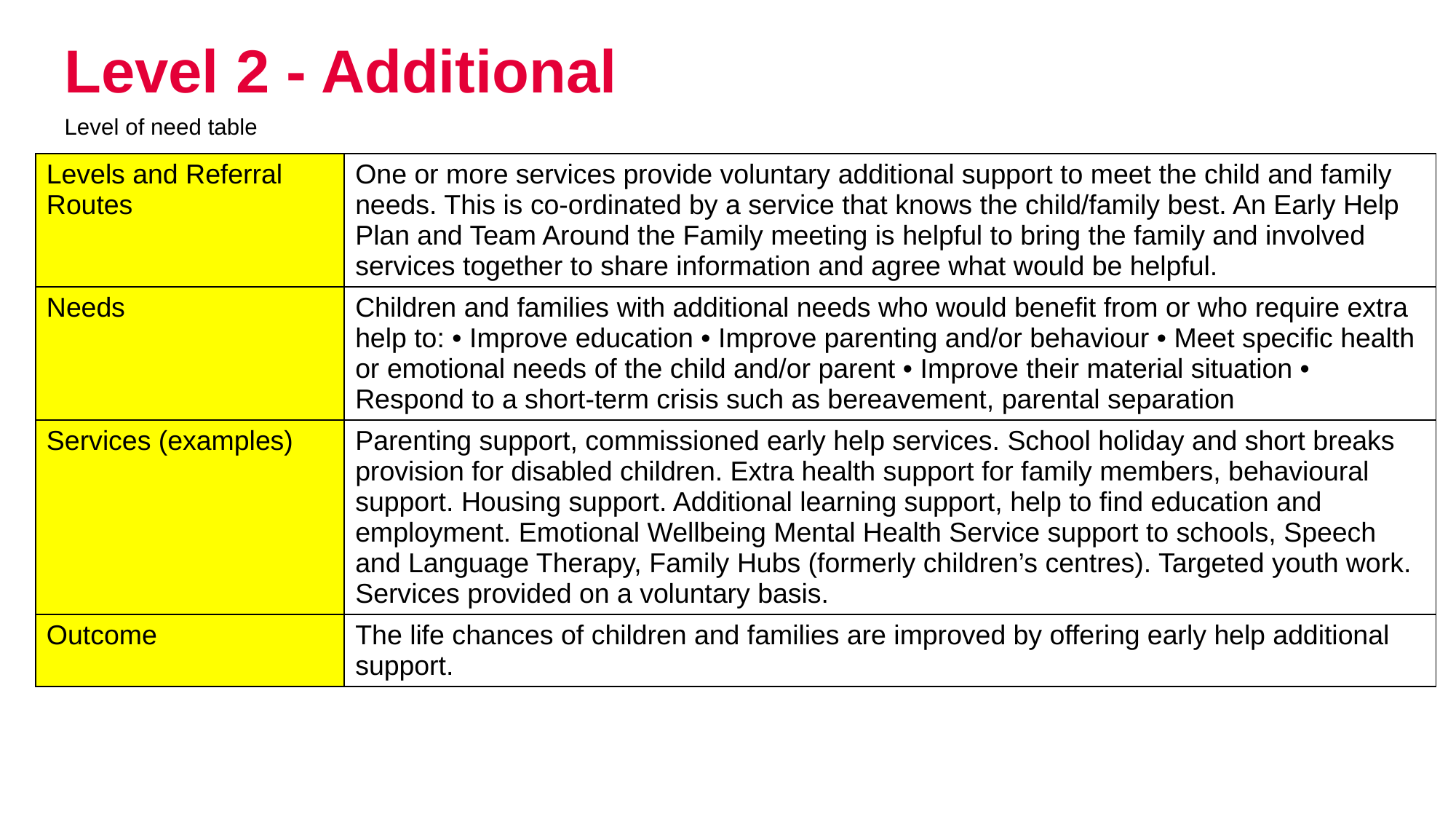

# Level 2 - Additional
Level of need table
| Levels and Referral Routes | One or more services provide voluntary additional support to meet the child and family needs. This is co-ordinated by a service that knows the child/family best. An Early Help Plan and Team Around the Family meeting is helpful to bring the family and involved services together to share information and agree what would be helpful. |
| --- | --- |
| Needs | Children and families with additional needs who would benefit from or who require extra help to: • Improve education • Improve parenting and/or behaviour • Meet specific health or emotional needs of the child and/or parent • Improve their material situation • Respond to a short-term crisis such as bereavement, parental separation |
| Services (examples) | Parenting support, commissioned early help services. School holiday and short breaks provision for disabled children. Extra health support for family members, behavioural support. Housing support. Additional learning support, help to find education and employment. Emotional Wellbeing Mental Health Service support to schools, Speech and Language Therapy, Family Hubs (formerly children’s centres). Targeted youth work. Services provided on a voluntary basis. |
| Outcome | The life chances of children and families are improved by offering early help additional support. |